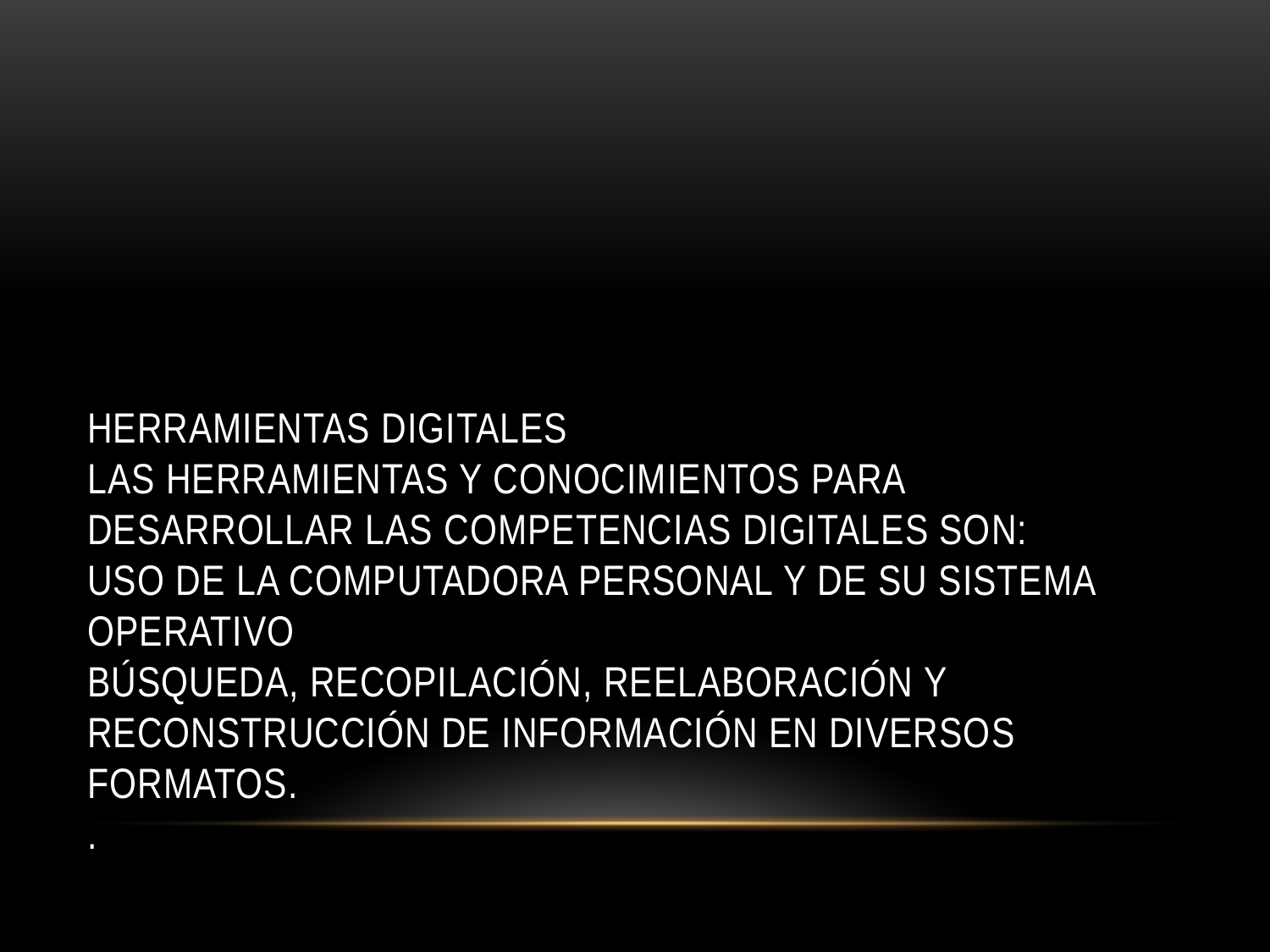

# Herramientas digitales Las herramientas y conocimientos para desarrollar las competencias digitales son: Uso de la computadora personal y de su sistema operativo Búsqueda, recopilación, reelaboración y reconstrucción de información en diversos formatos. .